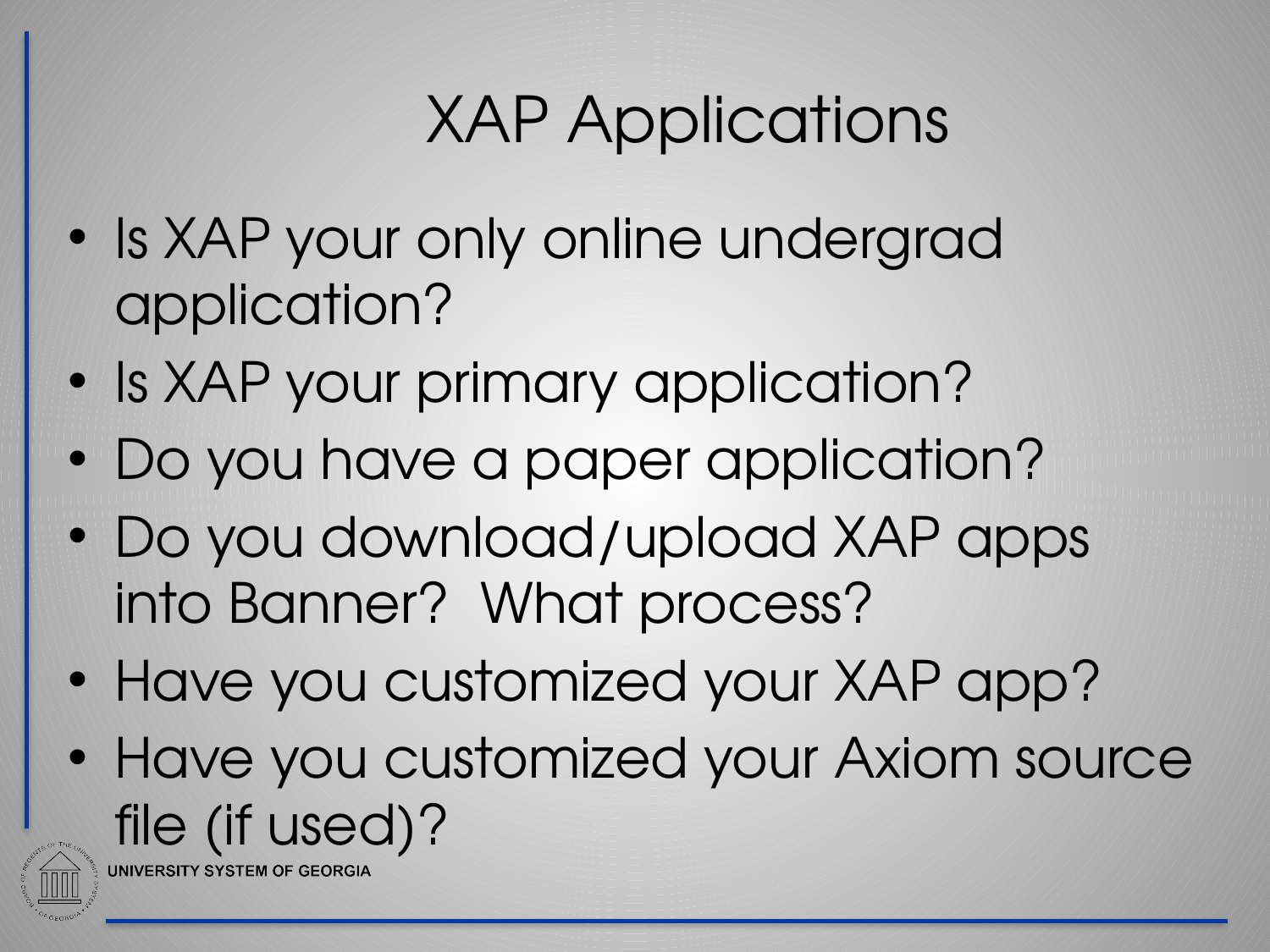

# XAP Applications
Is XAP your only online undergrad application?
Is XAP your primary application?
Do you have a paper application?
Do you download/upload XAP apps into Banner?  What process?
Have you customized your XAP app?
Have you customized your Axiom source file (if used)?